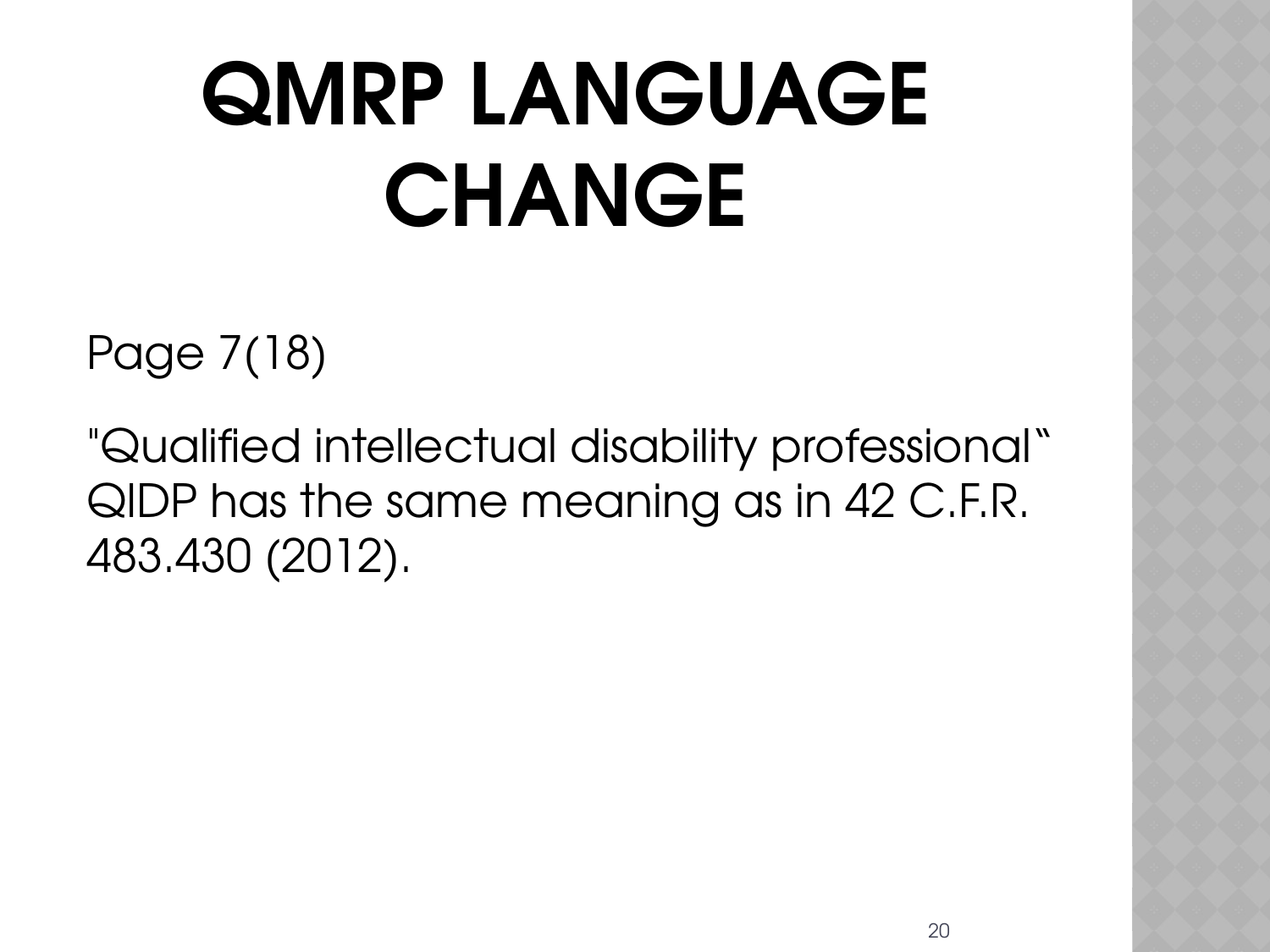

# QMRP Language change
Page 7(18)

"Qualified intellectual disability professional“ QIDP has the same meaning as in 42 C.F.R. 483.430 (2012).
20